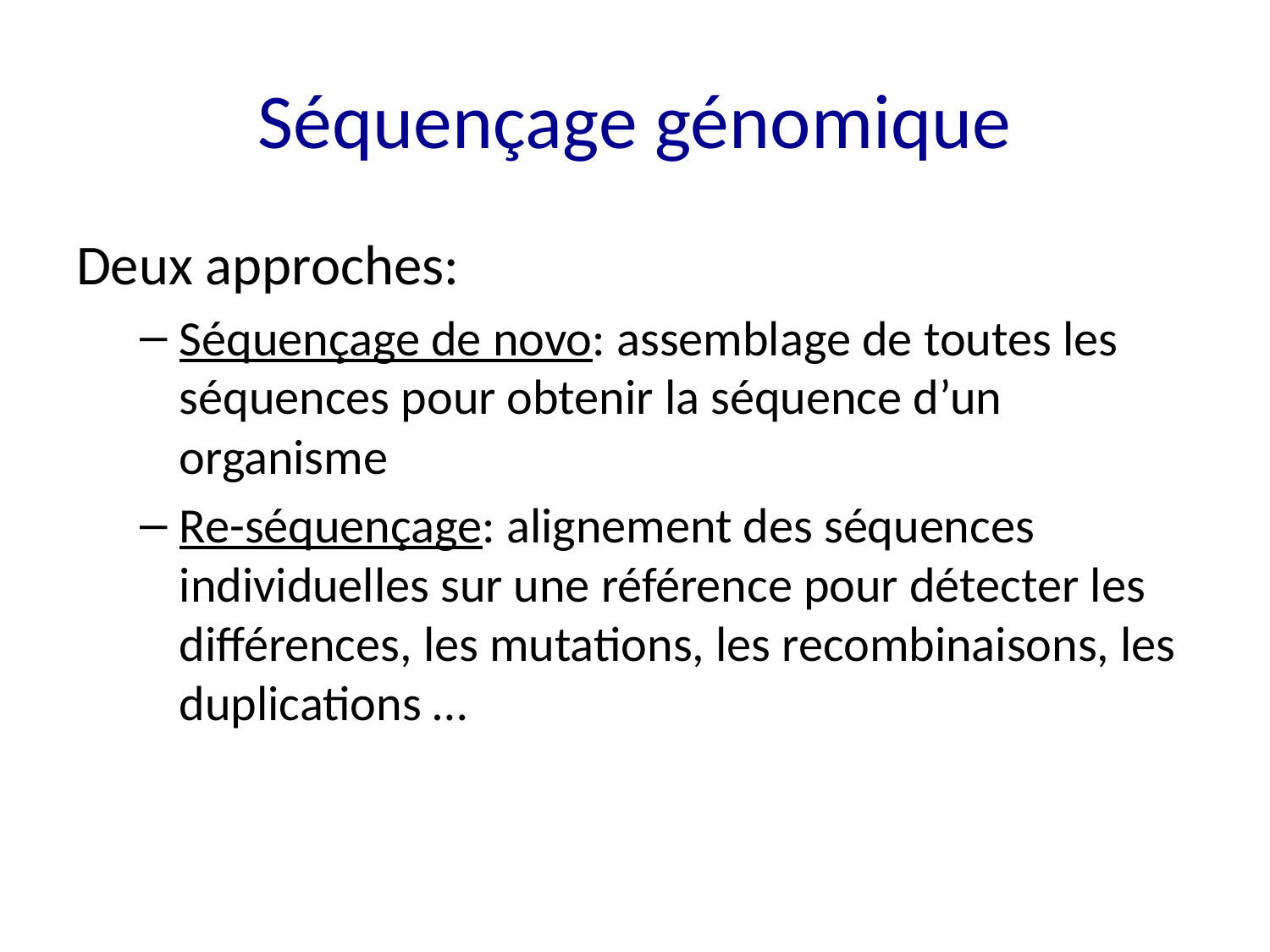

# Séquençage génomique
Deux approches:
Séquençage de novo: assemblage de toutes les séquences pour obtenir la séquence d’un organisme
Re-séquençage: alignement des séquences individuelles sur une référence pour détecter les différences, les mutations, les recombinaisons, les duplications …